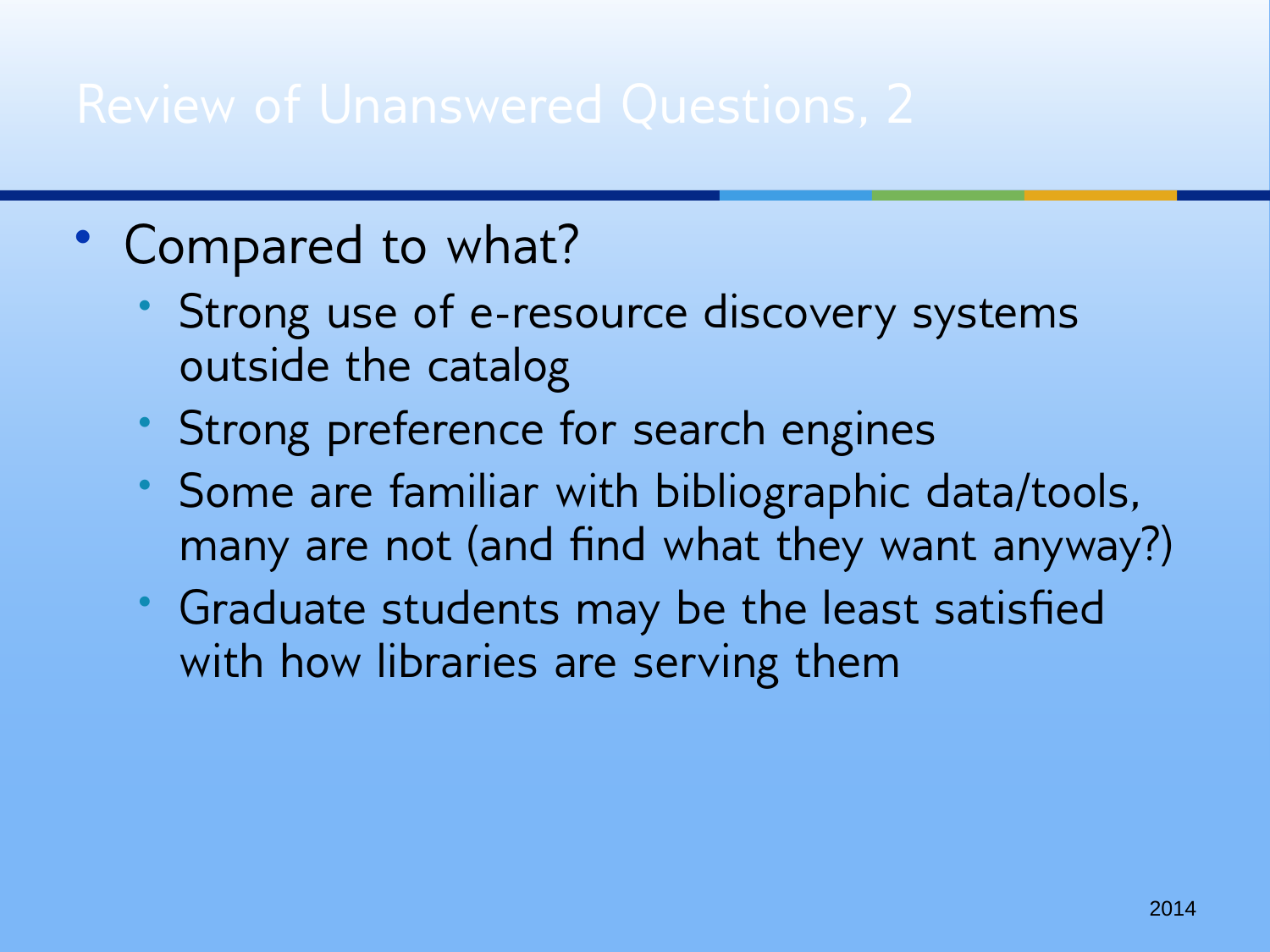

# Review of Unanswered Questions, 2
Compared to what?
Strong use of e-resource discovery systems outside the catalog
Strong preference for search engines
Some are familiar with bibliographic data/tools, many are not (and find what they want anyway?)
Graduate students may be the least satisfied with how libraries are serving them

2014